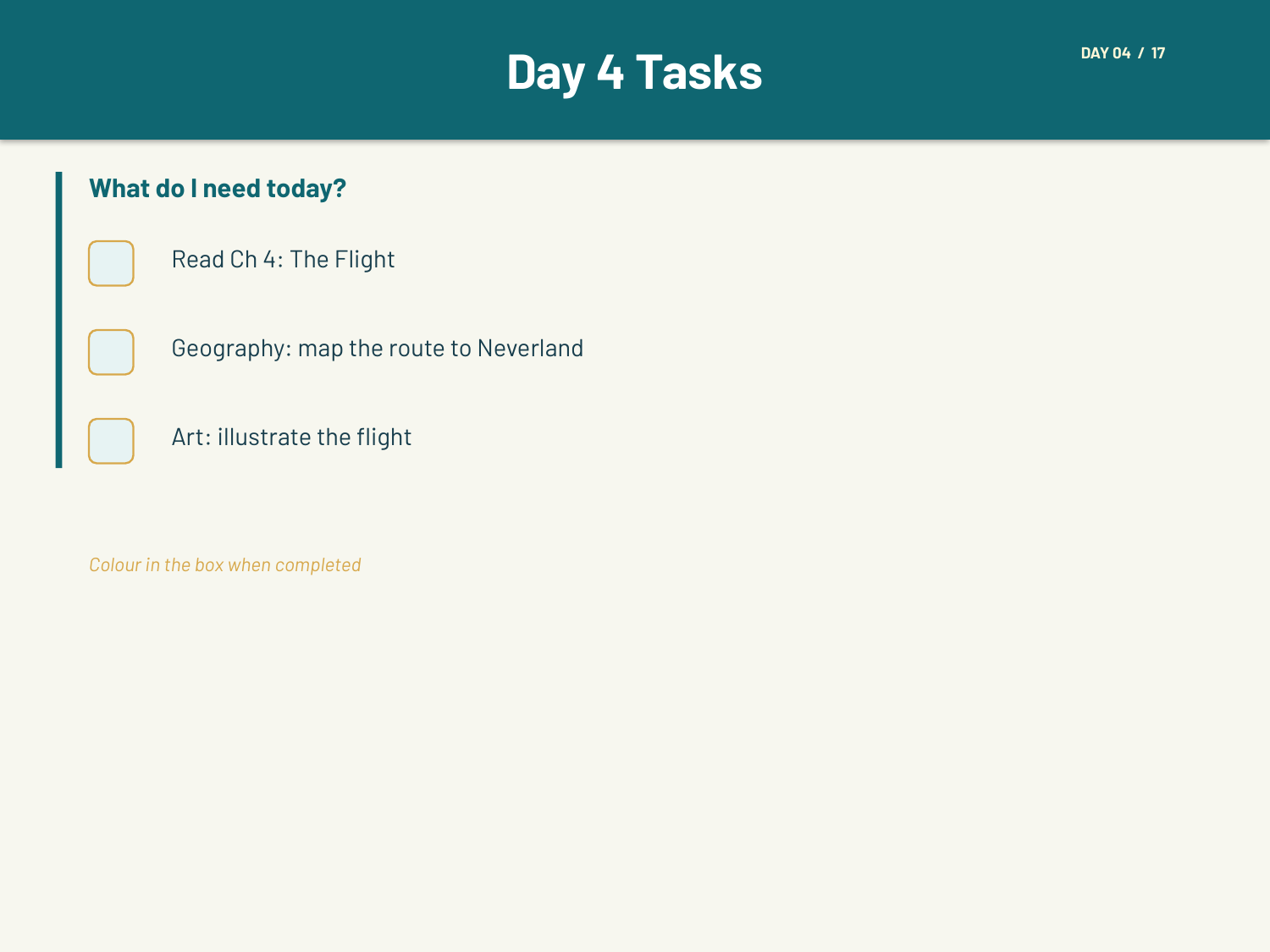

Day 4 Tasks
DAY 04  /  17
What do I need today?

Read Ch 4: The Flight

Geography: map the route to Neverland

Art: illustrate the flight

Colour in the box when completed